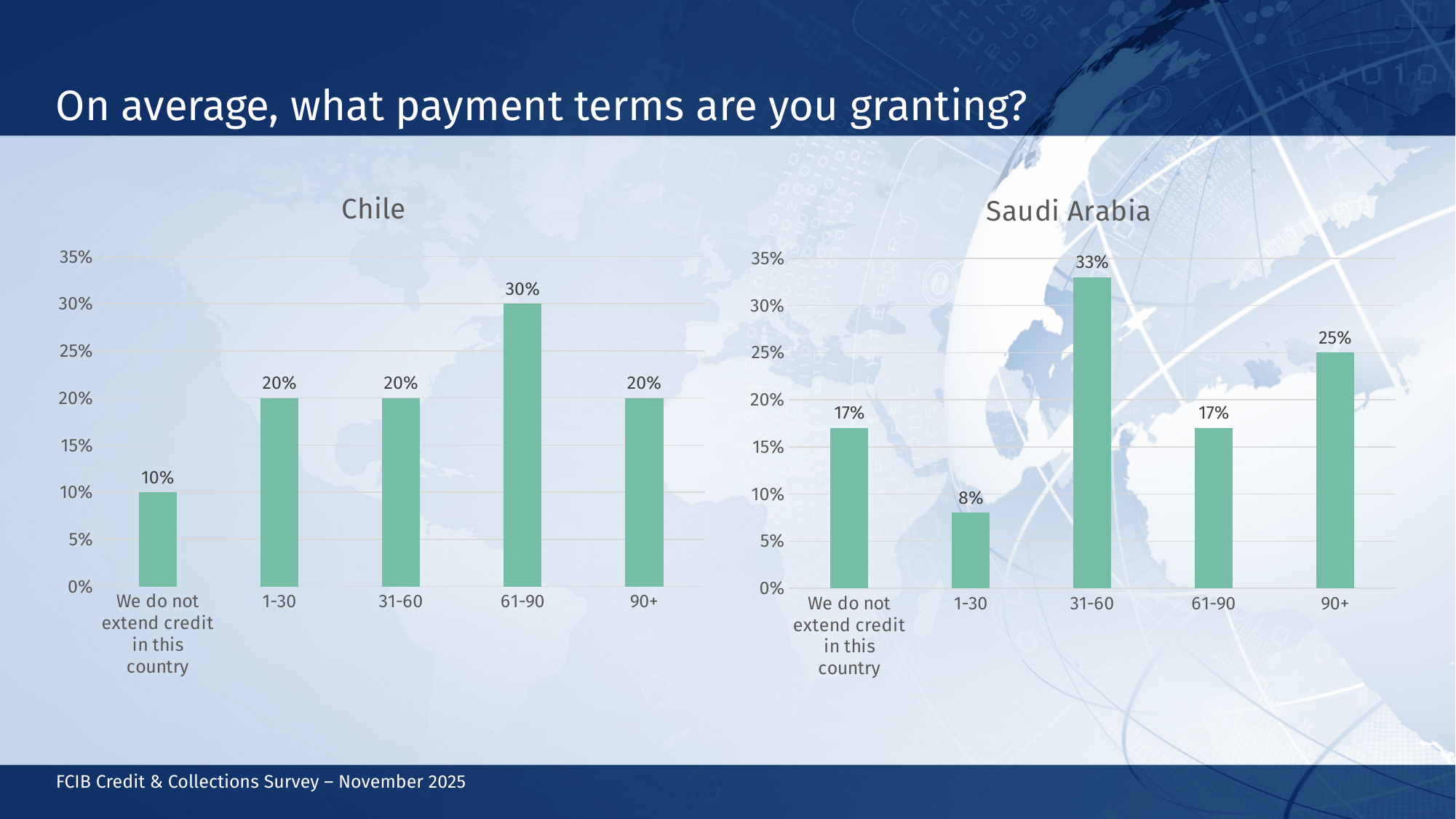

# On average, what payment terms are you granting?

### Chart: Chile

| Category | Series 1 |
|---|---|
| We do not extend credit in this country | 0.1 |
| 1-30 | 0.2 |
| 31-60 | 0.2 |
| 61-90 | 0.3 |
| 90+ | 0.2 |

### Chart: Saudi Arabia

| Category | Series 1 |
|---|---|
| We do not extend credit in this country | 0.17 |
| 1-30 | 0.08 |
| 31-60 | 0.33 |
| 61-90 | 0.17 |
| 90+ | 0.25 |
FCIB Credit & Collections Survey – November 2025